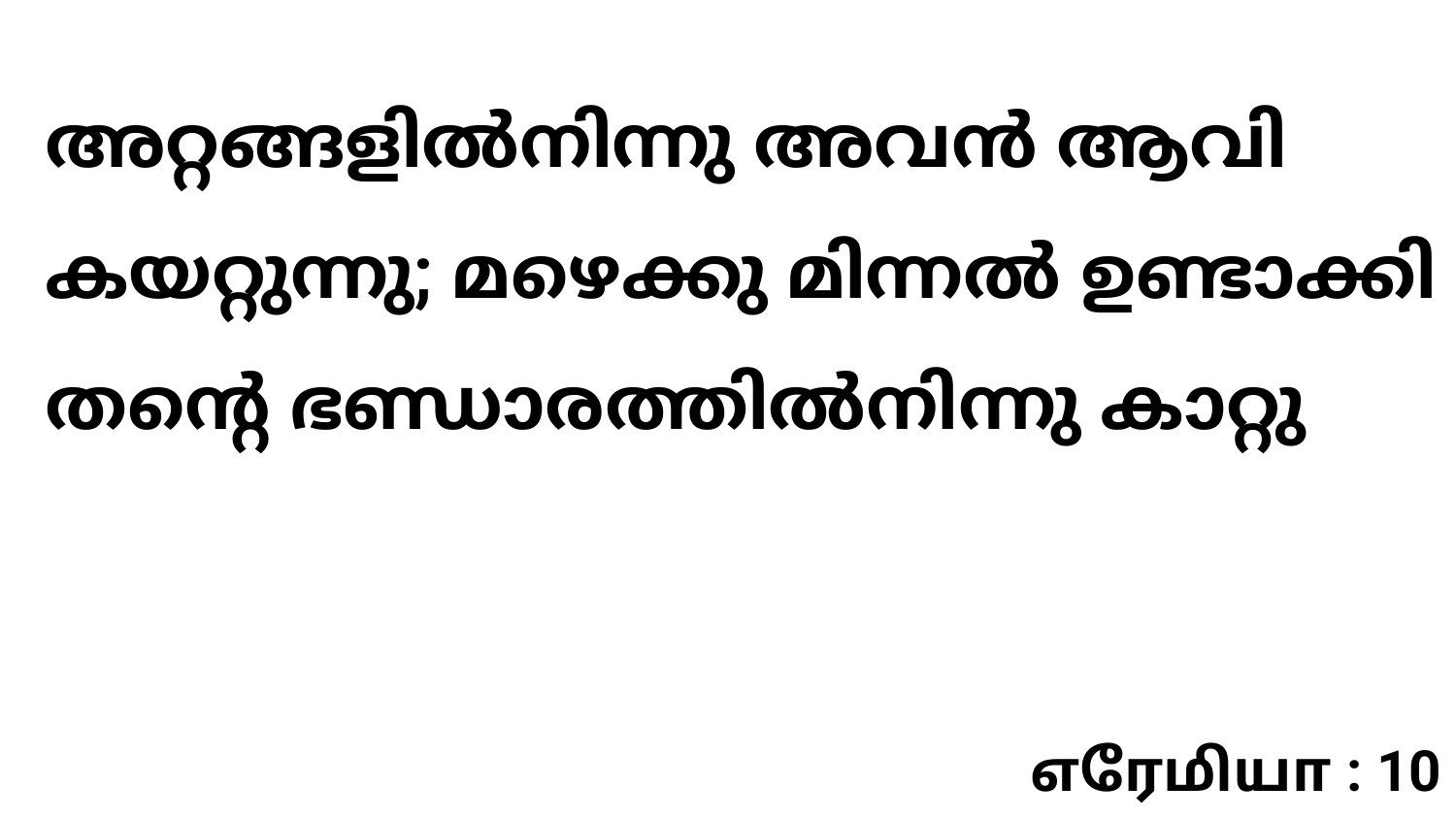

അറ്റങ്ങളിൽനിന്നു അവൻ ആവി കയറ്റുന്നു; മഴെക്കു മിന്നൽ ഉണ്ടാക്കി തന്റെ ഭണ്ഡാരത്തിൽനിന്നു കാറ്റു
எரேமியா : 10